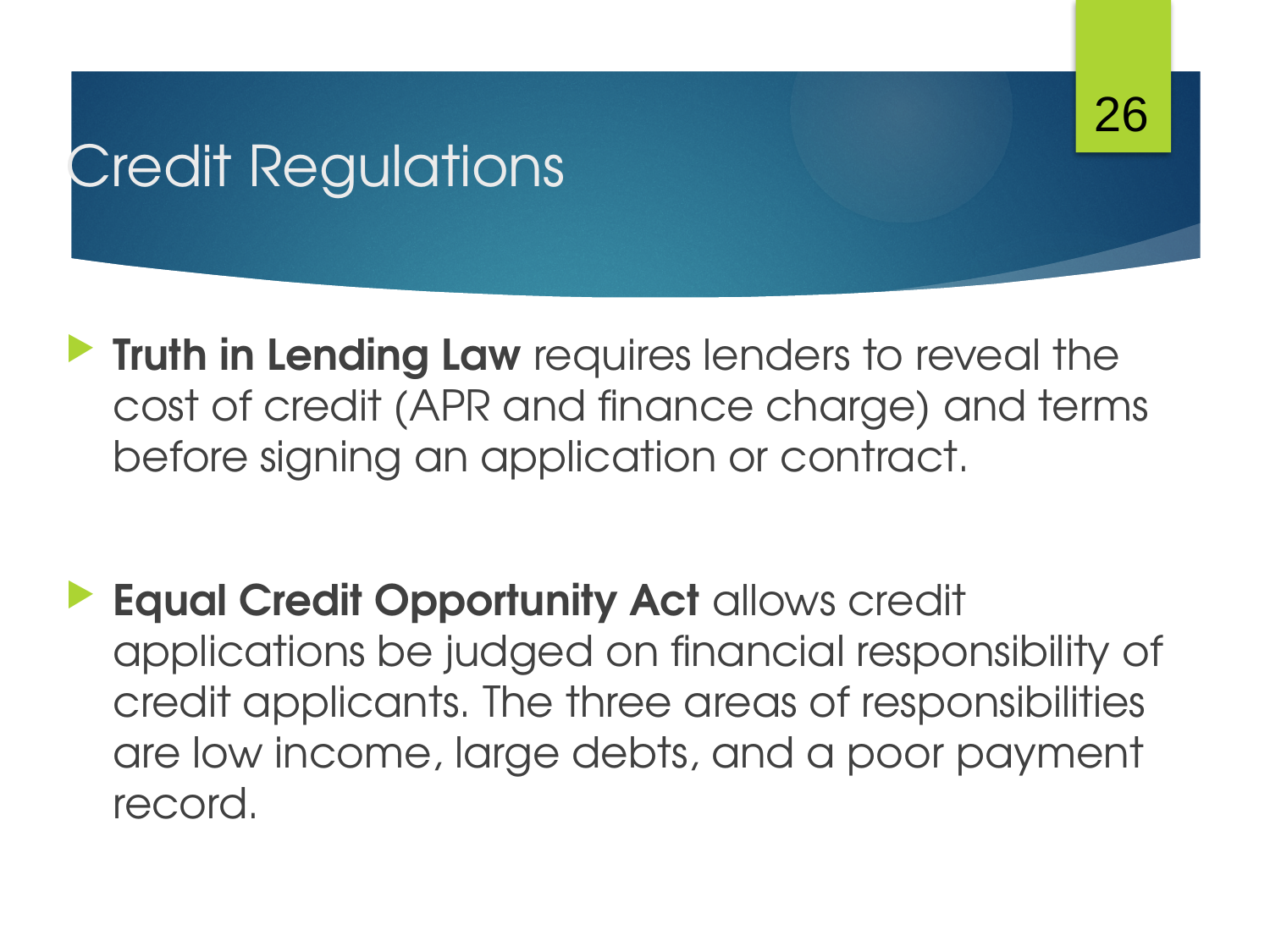

26
# Credit Regulations
Truth in Lending Law requires lenders to reveal the cost of credit (APR and finance charge) and terms before signing an application or contract.

Equal Credit Opportunity Act allows credit applications be judged on financial responsibility of credit applicants. The three areas of responsibilities are low income, large debts, and a poor payment record.